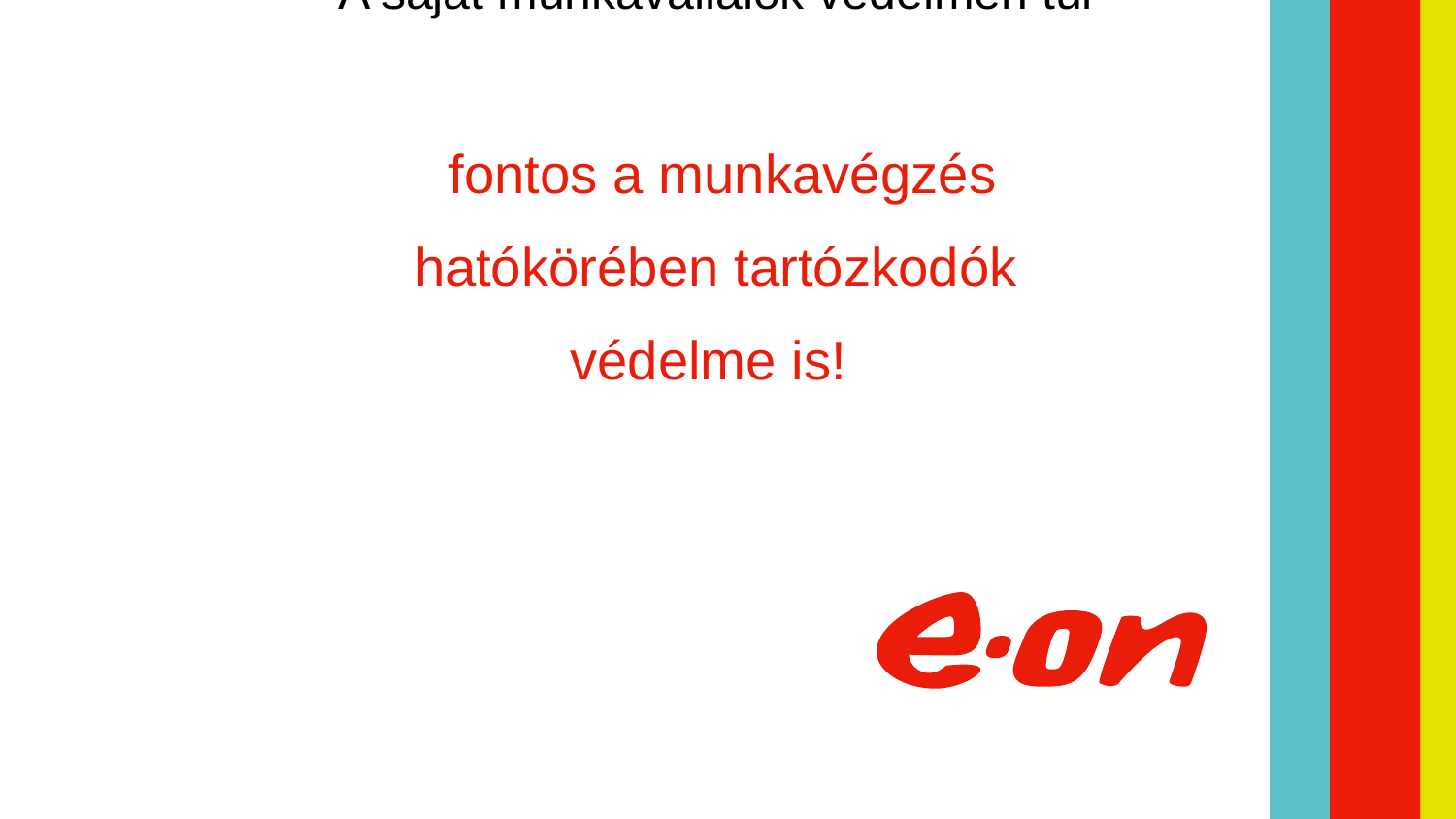

# A saját munkavállalók védelmén túl fontos a munkavégzés hatókörében tartózkodók védelme is!